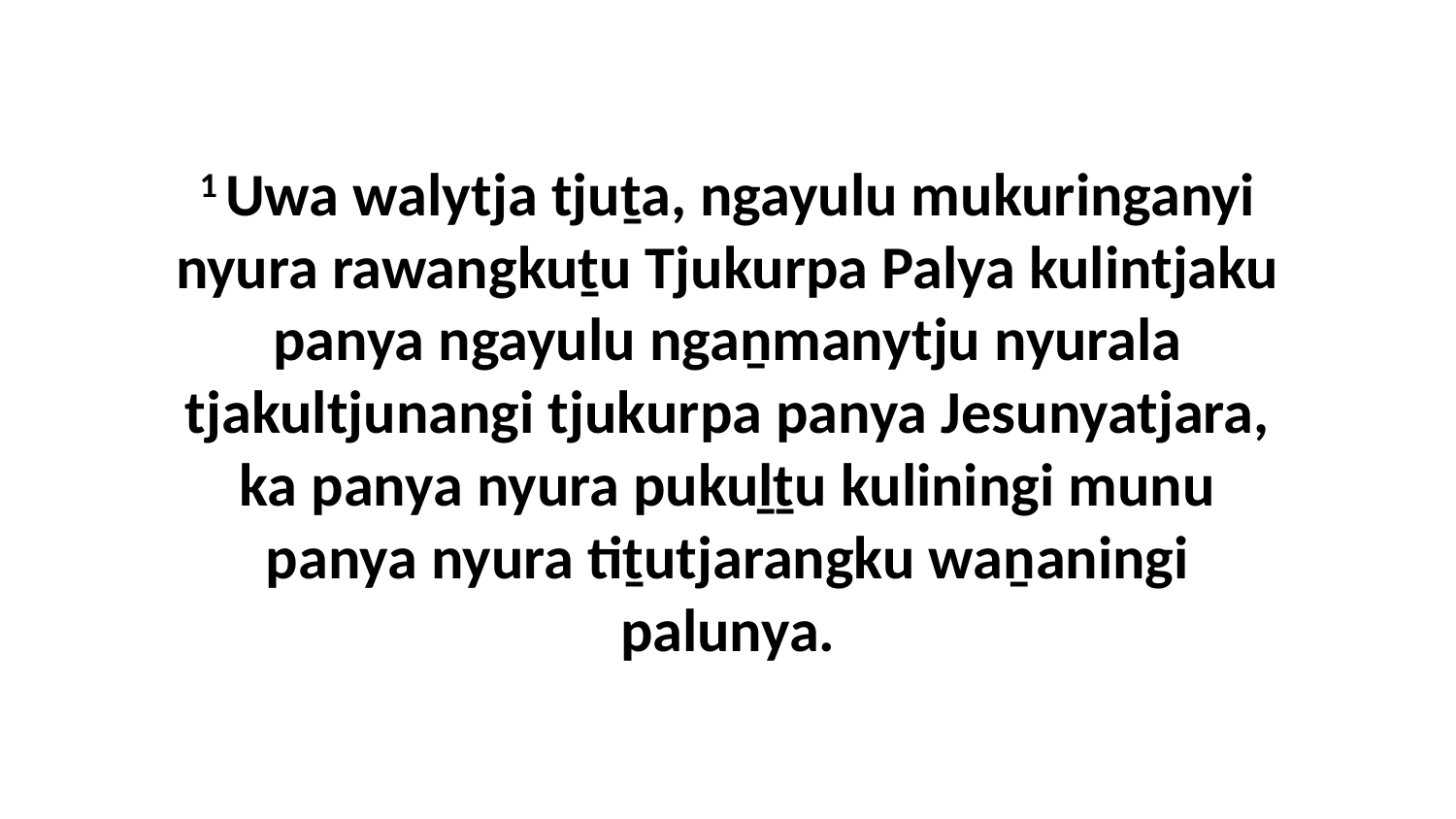

1 Uwa walytja tjuṯa, ngayulu mukuringanyi nyura rawangkuṯu Tjukurpa Palya kulintjaku panya ngayulu ngaṉmanytju nyurala tjakultjunangi tjukurpa panya Jesunyatjara, ka panya nyura pukuḻṯu kuliningi munu panya nyura tiṯutjarangku waṉaningi palunya.